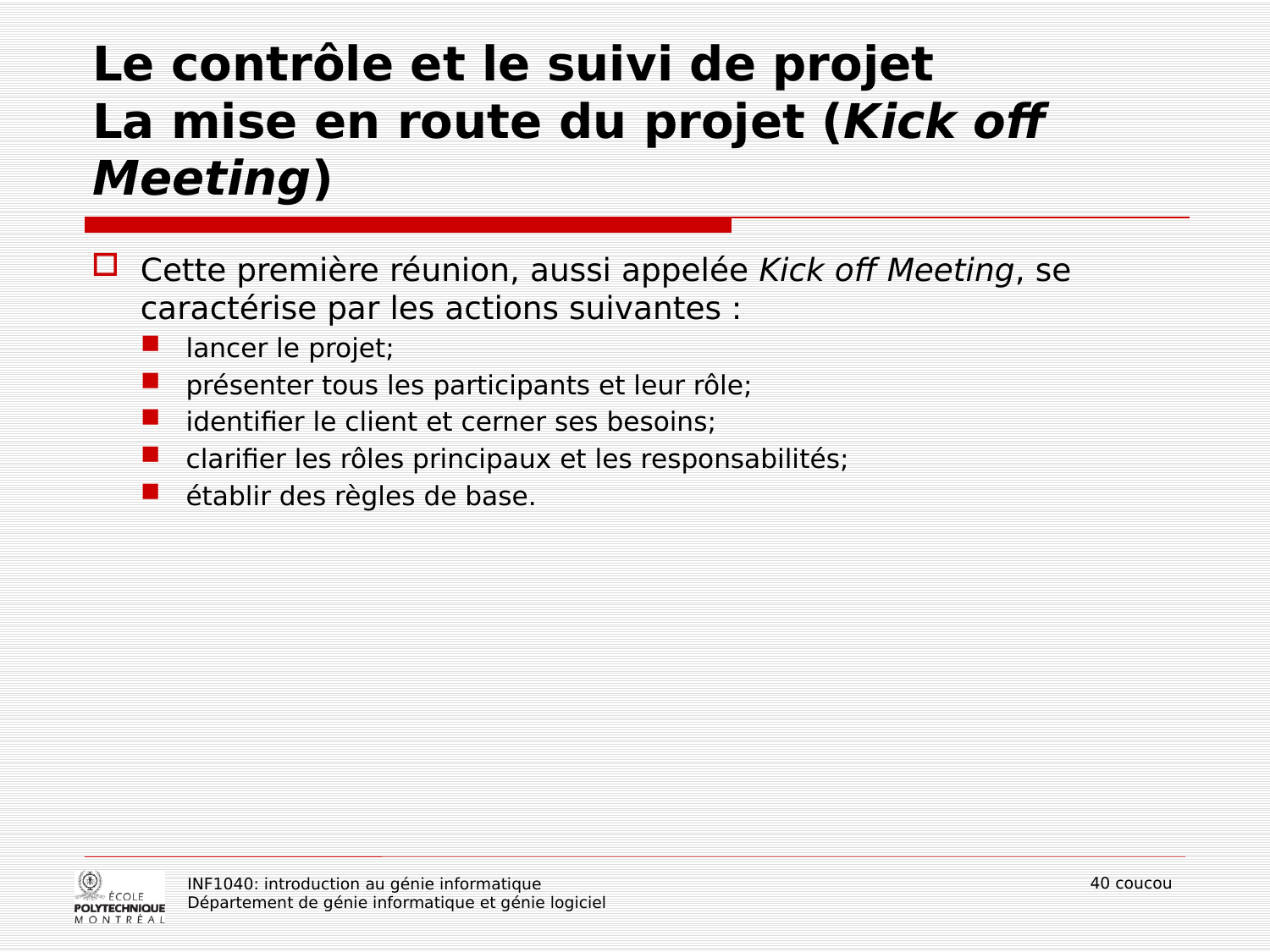

# Le contrôle et le suivi de projet La mise en route du projet (Kick off Meeting)
Cette première réunion, aussi appelée Kick off Meeting, se caractérise par les actions suivantes :
lancer le projet;
présenter tous les participants et leur rôle;
identifier le client et cerner ses besoins;
clarifier les rôles principaux et les responsabilités;
établir des règles de base.

40 coucou
INF1040: introduction au génie informatique
Département de génie informatique et génie logiciel